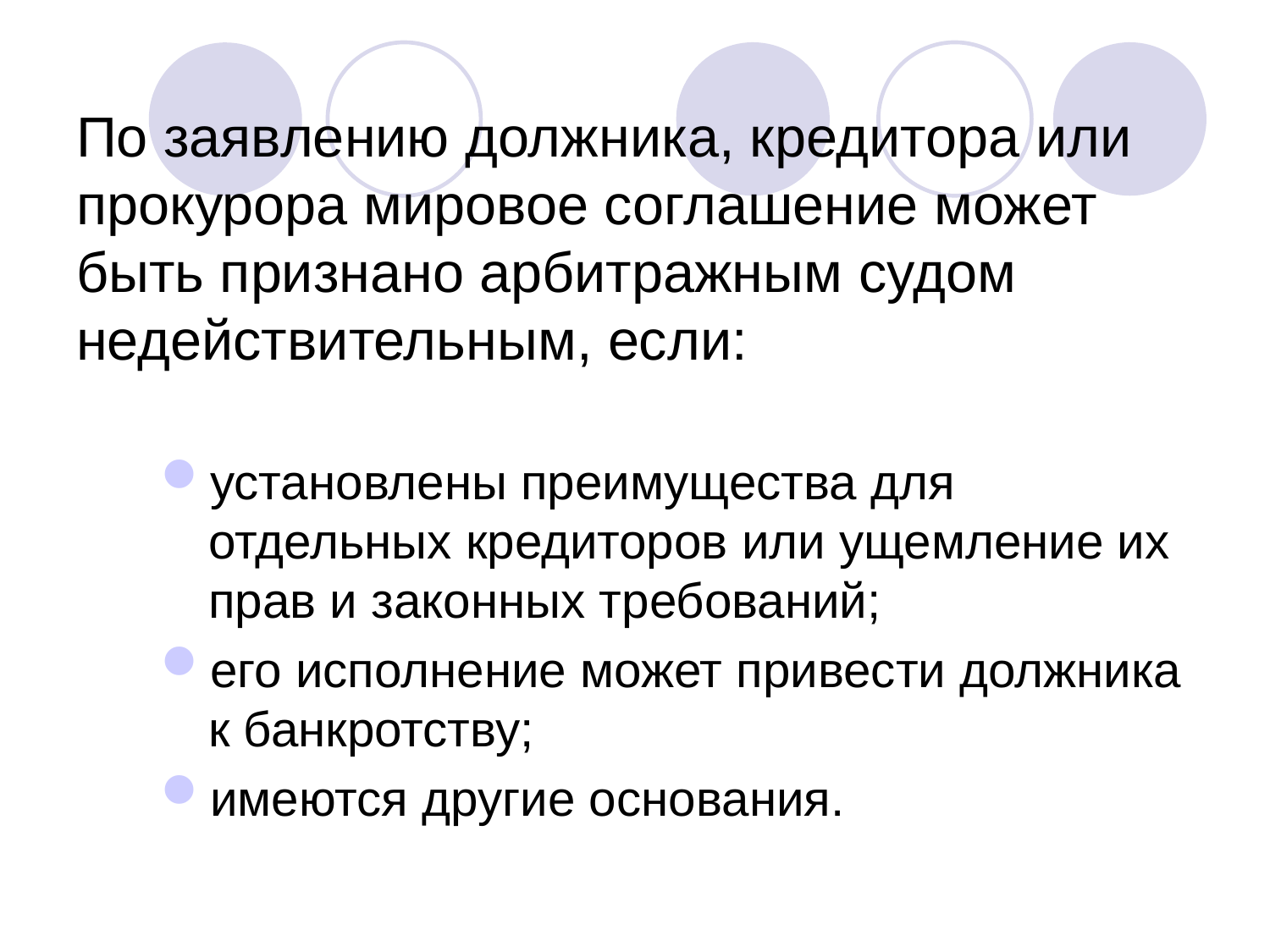

# По заявлению должника, кредитора или прокурора мировое соглашение может быть признано арбитражным судом недействительным, если:
установлены преимущества для отдельных кредиторов или ущемление их прав и законных требований;
его исполнение может привести должника к банкротству;
имеются другие основания.